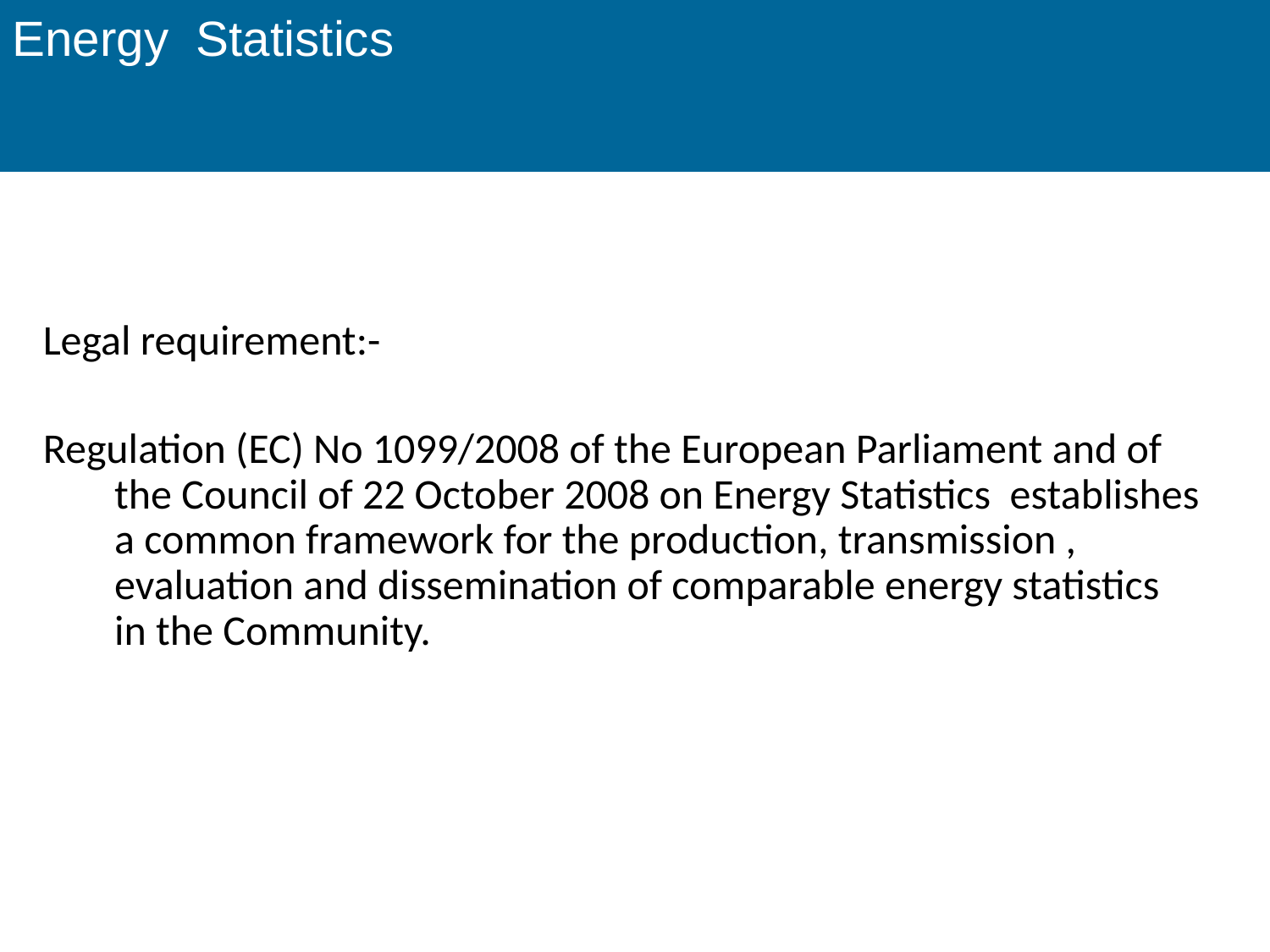

# Energy  Statistics
Legal requirement:-

Regulation (EC) No 1099/2008 of the European Parliament and of the Council of 22 October 2008 on Energy Statistics  establishes a common framework for the production, transmission , evaluation and dissemination of comparable energy statistics in the Community.